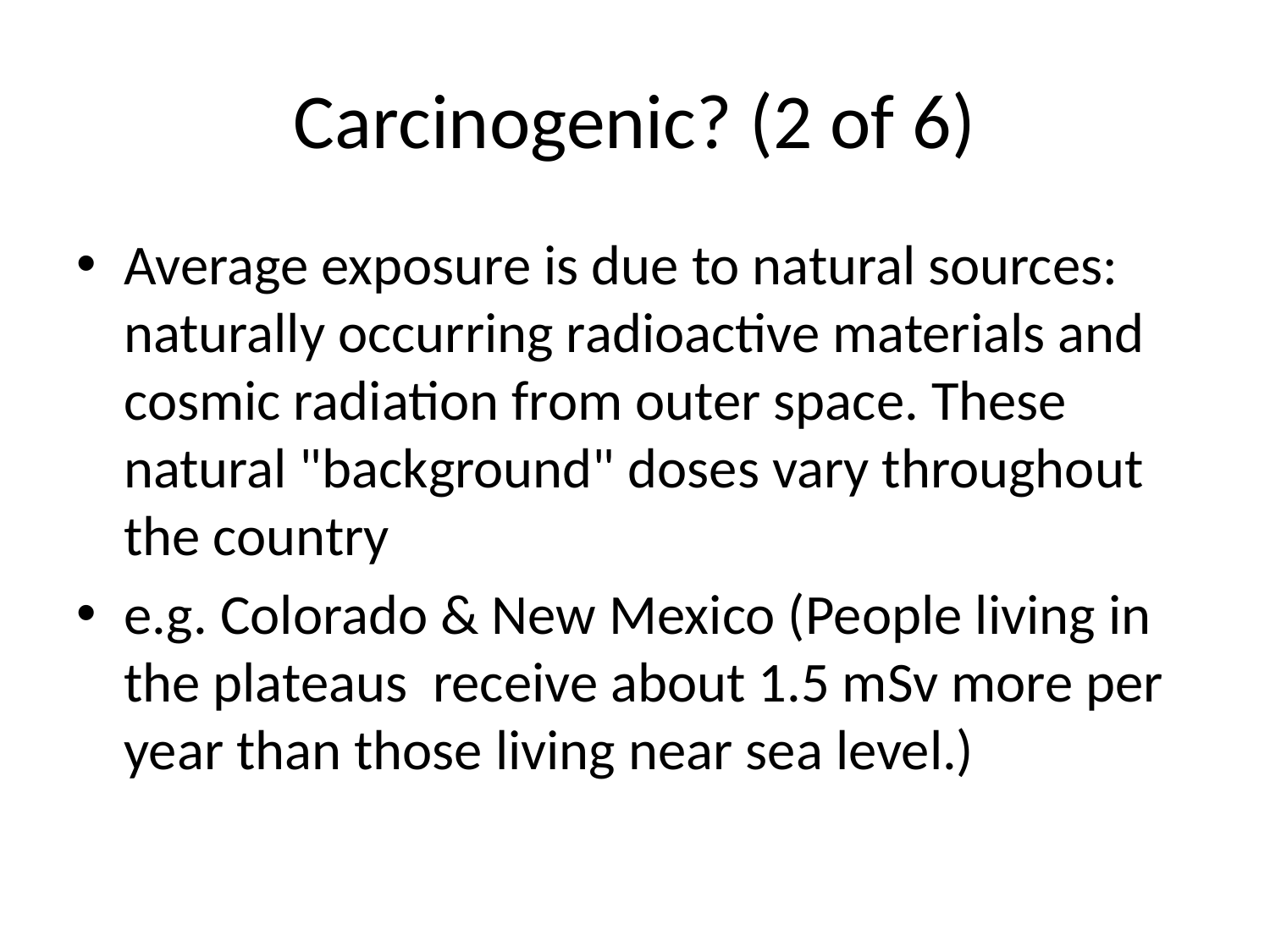

# Carcinogenic? (2 of 6)
Average exposure is due to natural sources: naturally occurring radioactive materials and cosmic radiation from outer space. These natural "background" doses vary throughout the country
e.g. Colorado & New Mexico (People living in the plateaus  receive about 1.5 mSv more per year than those living near sea level.)